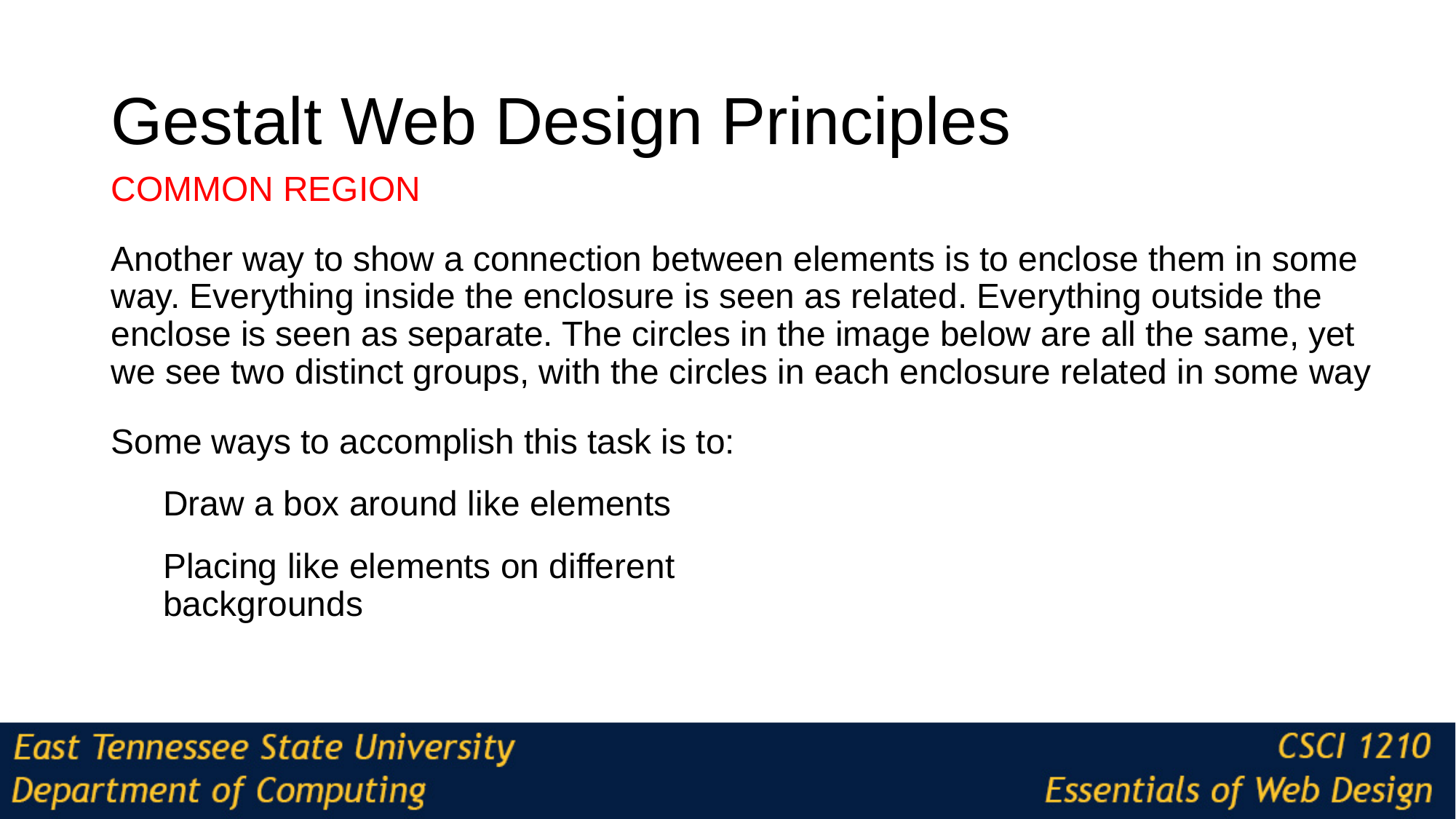

# Gestalt Web Design Principles
COMMON REGION
Another way to show a connection between elements is to enclose them in some way. Everything inside the enclosure is seen as related. Everything outside the enclose is seen as separate. The circles in the image below are all the same, yet we see two distinct groups, with the circles in each enclosure related in some way
Some ways to accomplish this task is to:
Draw a box around like elements
Placing like elements on different
backgrounds